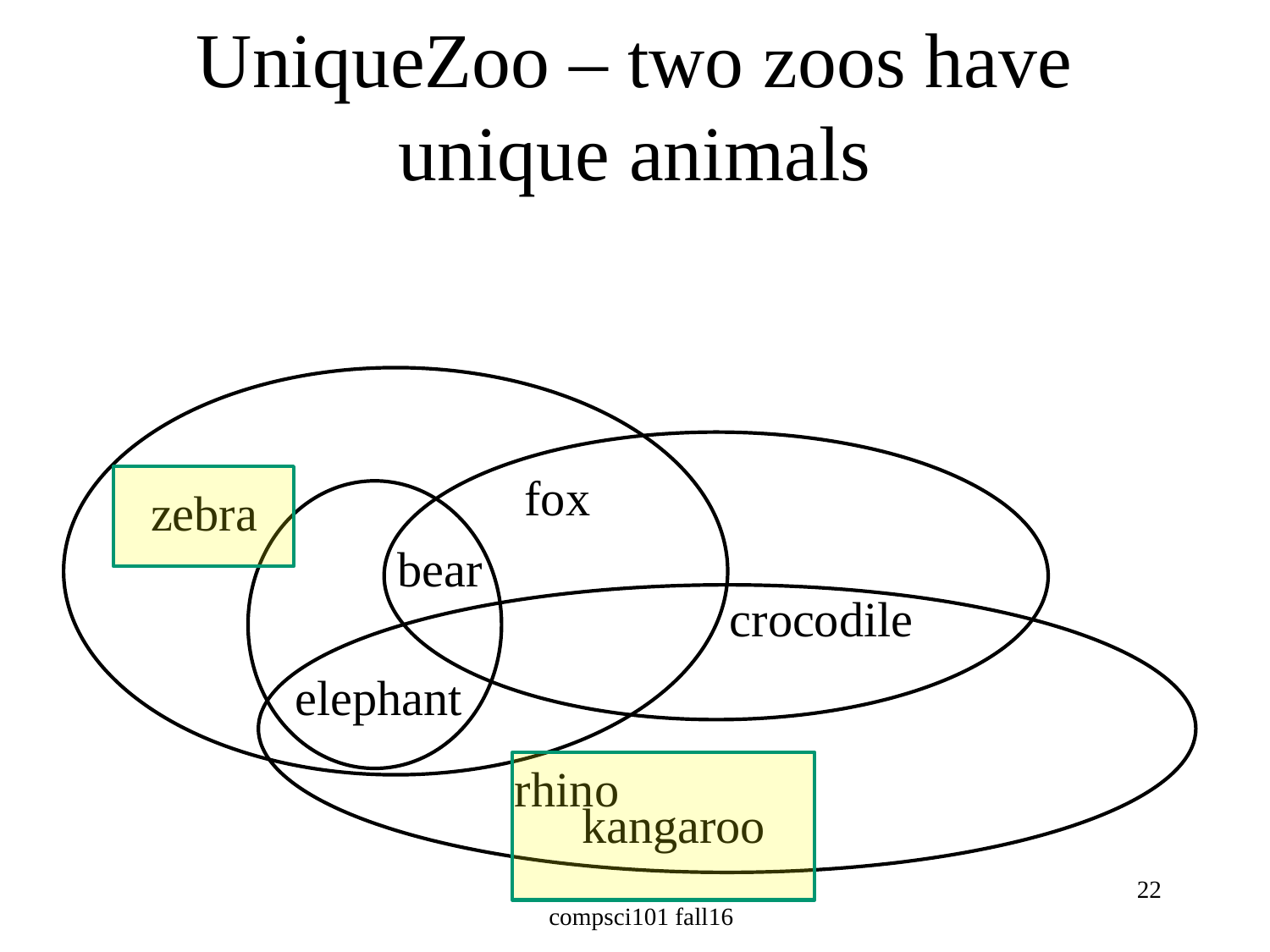

# UniqueZoo – two zoos have unique animals

fox

zebra

bear
crocodile

elephant
rhino

kangaroo
22
compsci101 fall16